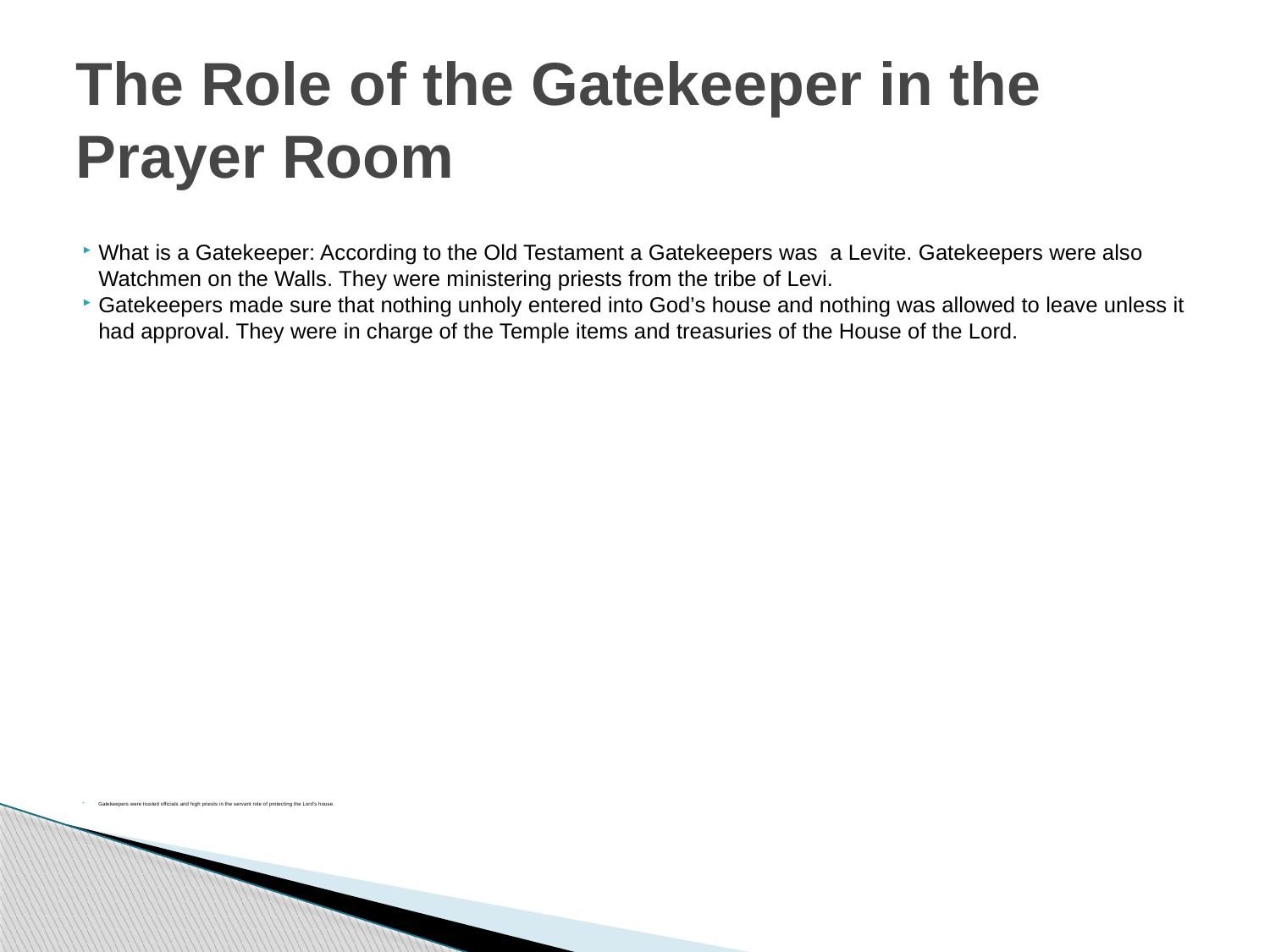

# The Role of the Gatekeeper in the Prayer Room

What is a Gatekeeper: According to the Old Testament a Gatekeepers was  a Levite. Gatekeepers were also Watchmen on the Walls. They were ministering priests from the tribe of Levi.
Gatekeepers made sure that nothing unholy entered into God’s house and nothing was allowed to leave unless it had approval. They were in charge of the Temple items and treasuries of the House of the Lord.

Gatekeepers were trusted officials and high priests in the servant role of protecting the Lord’s house.